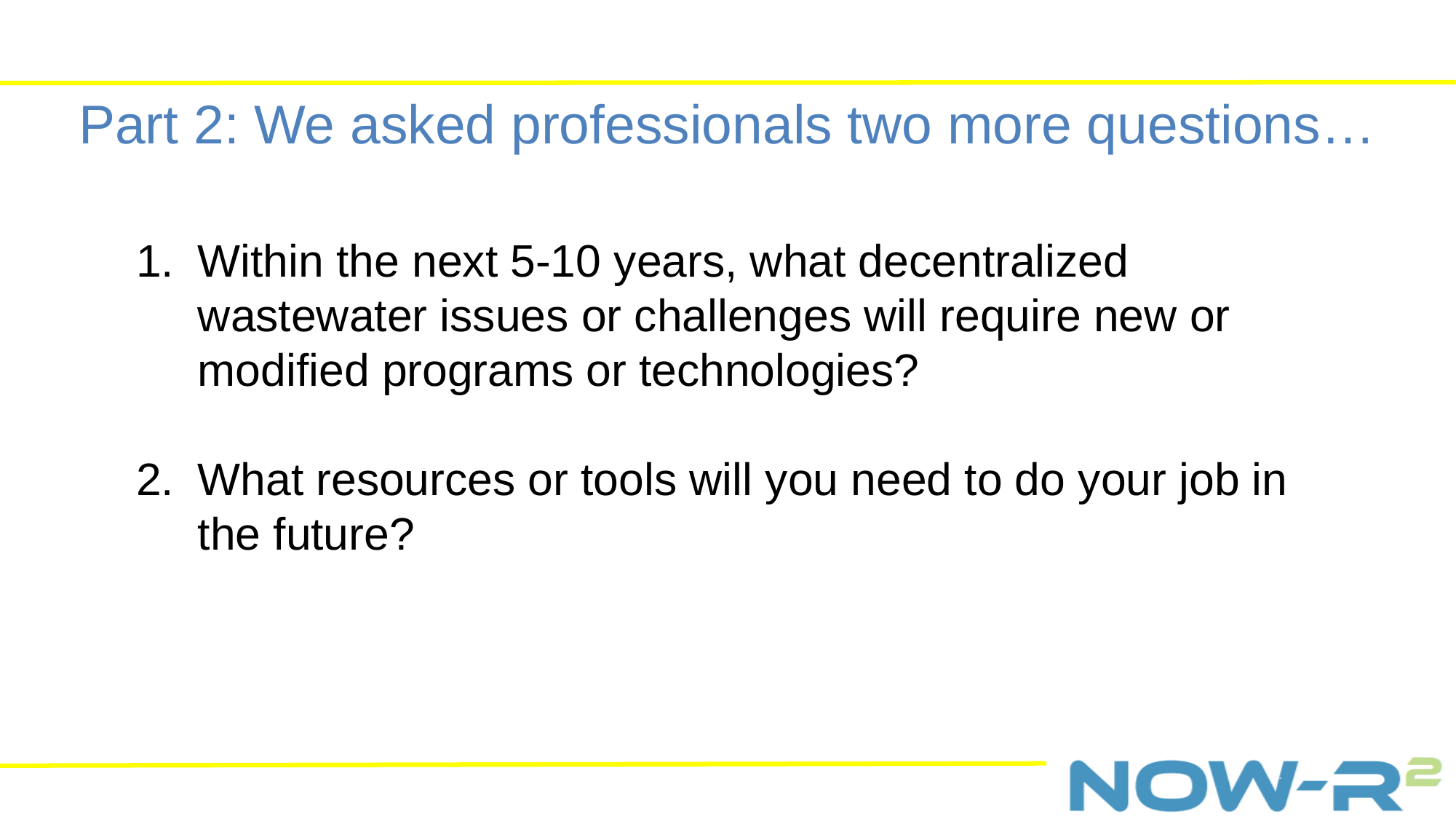

Part 2: We asked professionals two more questions…
Within the next 5-10 years, what decentralized wastewater issues or challenges will require new or modified programs or technologies?

What resources or tools will you need to do your job in the future?